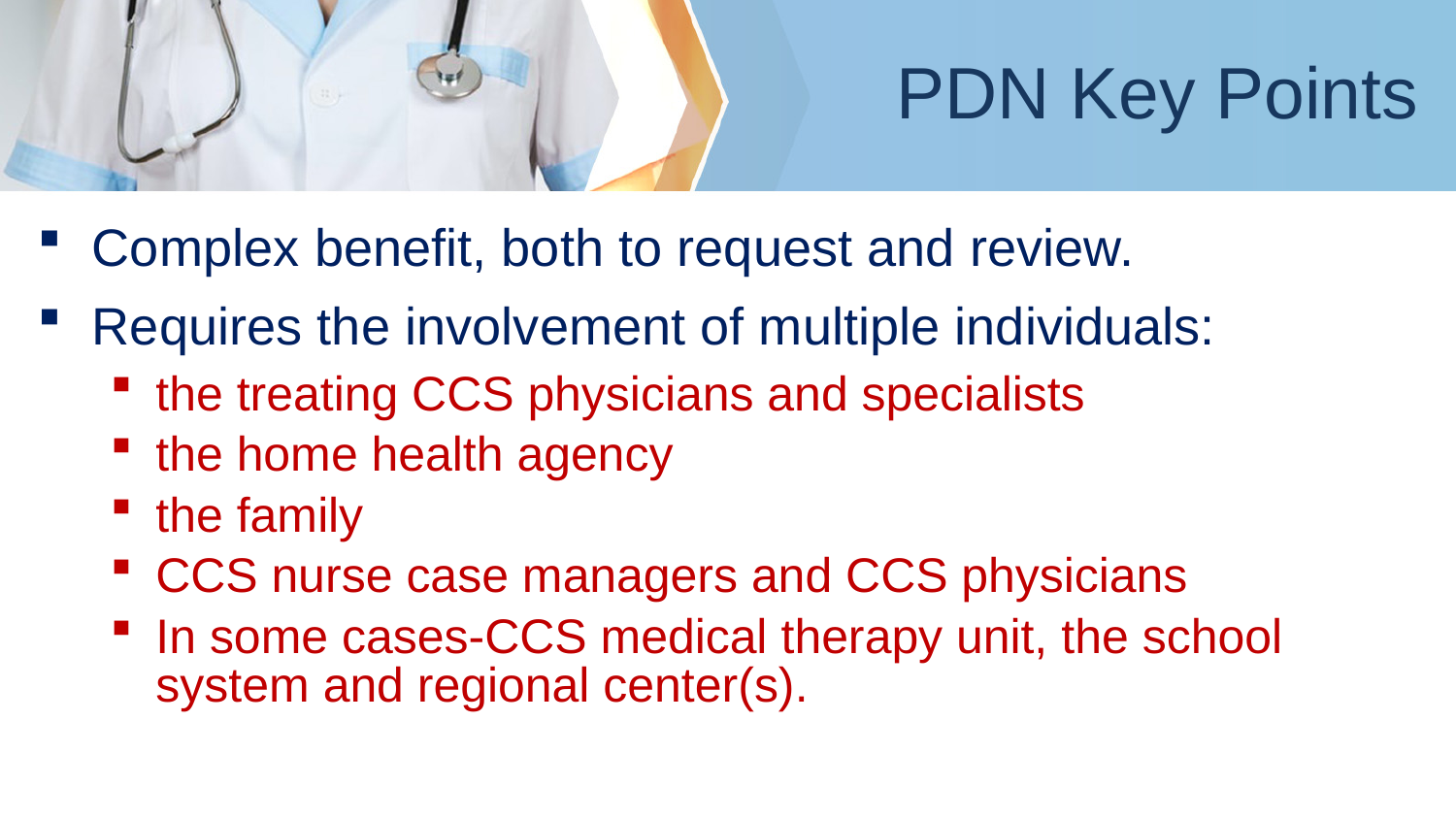

# PDN Key Points
Complex benefit, both to request and review.
Requires the involvement of multiple individuals:
the treating CCS physicians and specialists
the home health agency
the family
CCS nurse case managers and CCS physicians
In some cases-CCS medical therapy unit, the school system and regional center(s).